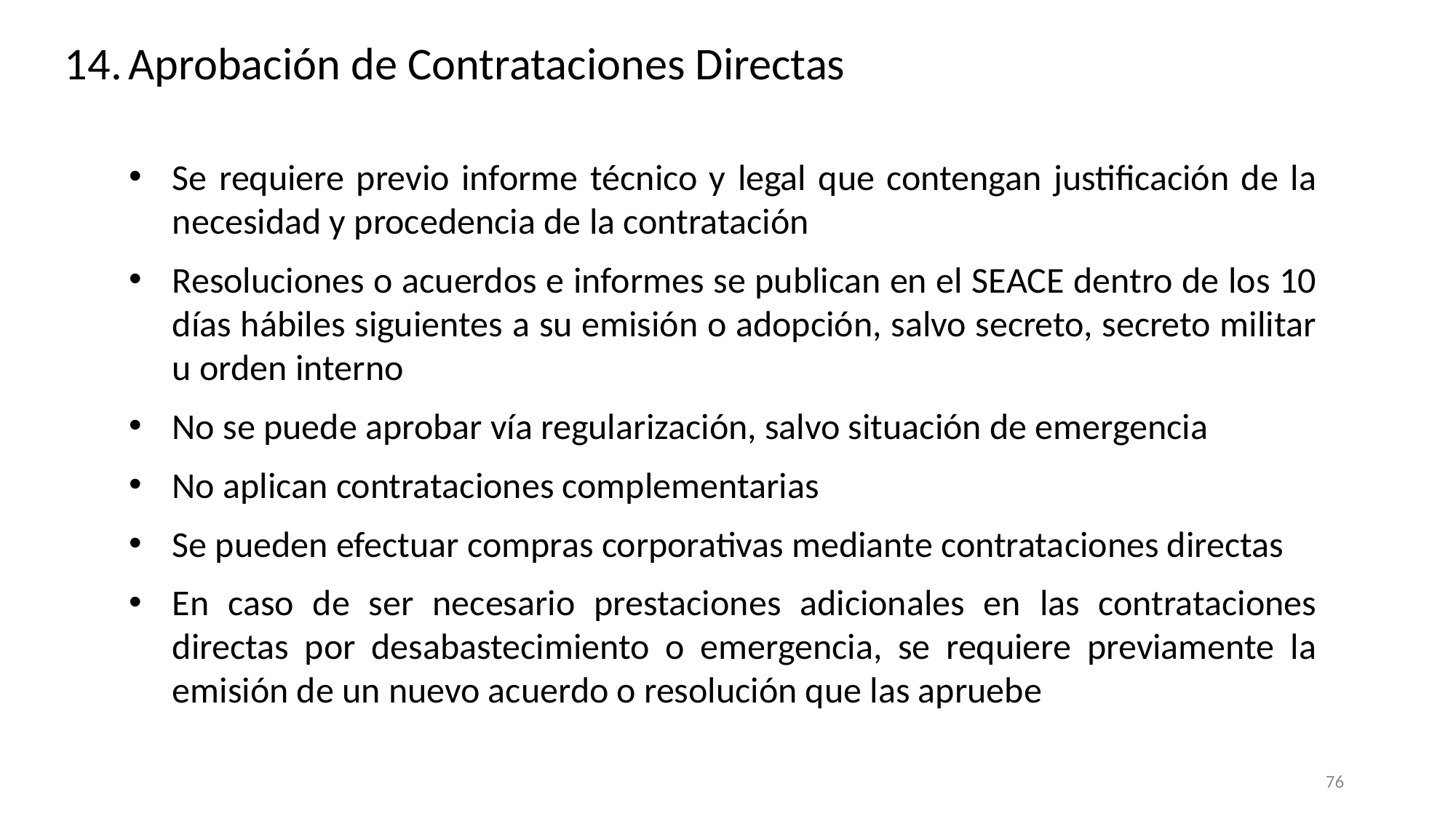

Aprobación de Contrataciones Directas
Se requiere previo informe técnico y legal que contengan justificación de la necesidad y procedencia de la contratación
Resoluciones o acuerdos e informes se publican en el SEACE dentro de los 10 días hábiles siguientes a su emisión o adopción, salvo secreto, secreto militar u orden interno
No se puede aprobar vía regularización, salvo situación de emergencia
No aplican contrataciones complementarias
Se pueden efectuar compras corporativas mediante contrataciones directas
En caso de ser necesario prestaciones adicionales en las contrataciones directas por desabastecimiento o emergencia, se requiere previamente la emisión de un nuevo acuerdo o resolución que las apruebe

76